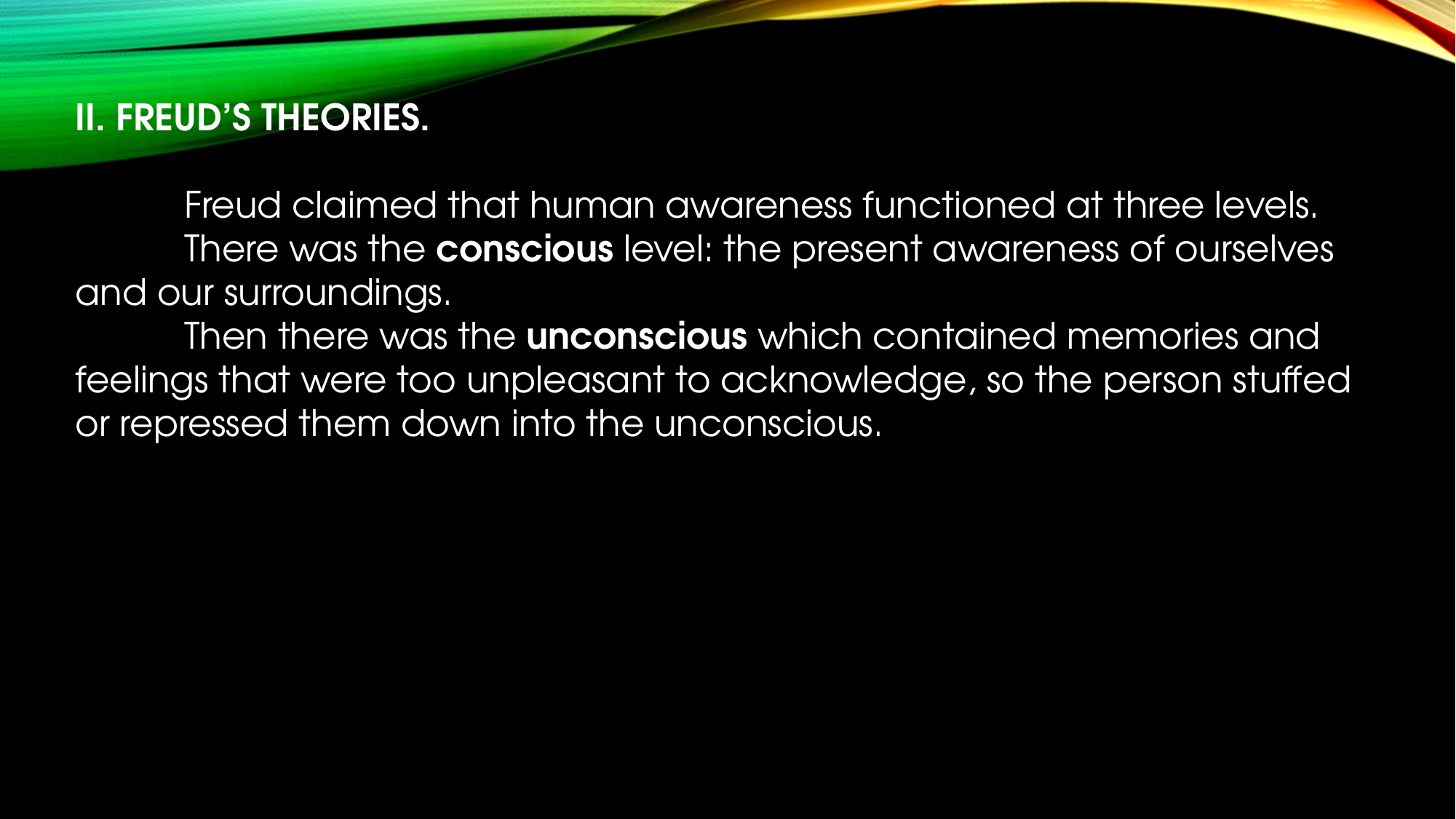

II. FREUD’S THEORIES.

	Freud claimed that human awareness functioned at three levels.
	There was the conscious level: the present awareness of ourselves and our surroundings.
	Then there was the unconscious which contained memories and feelings that were too unpleasant to acknowledge, so the person stuffed or repressed them down into the unconscious.